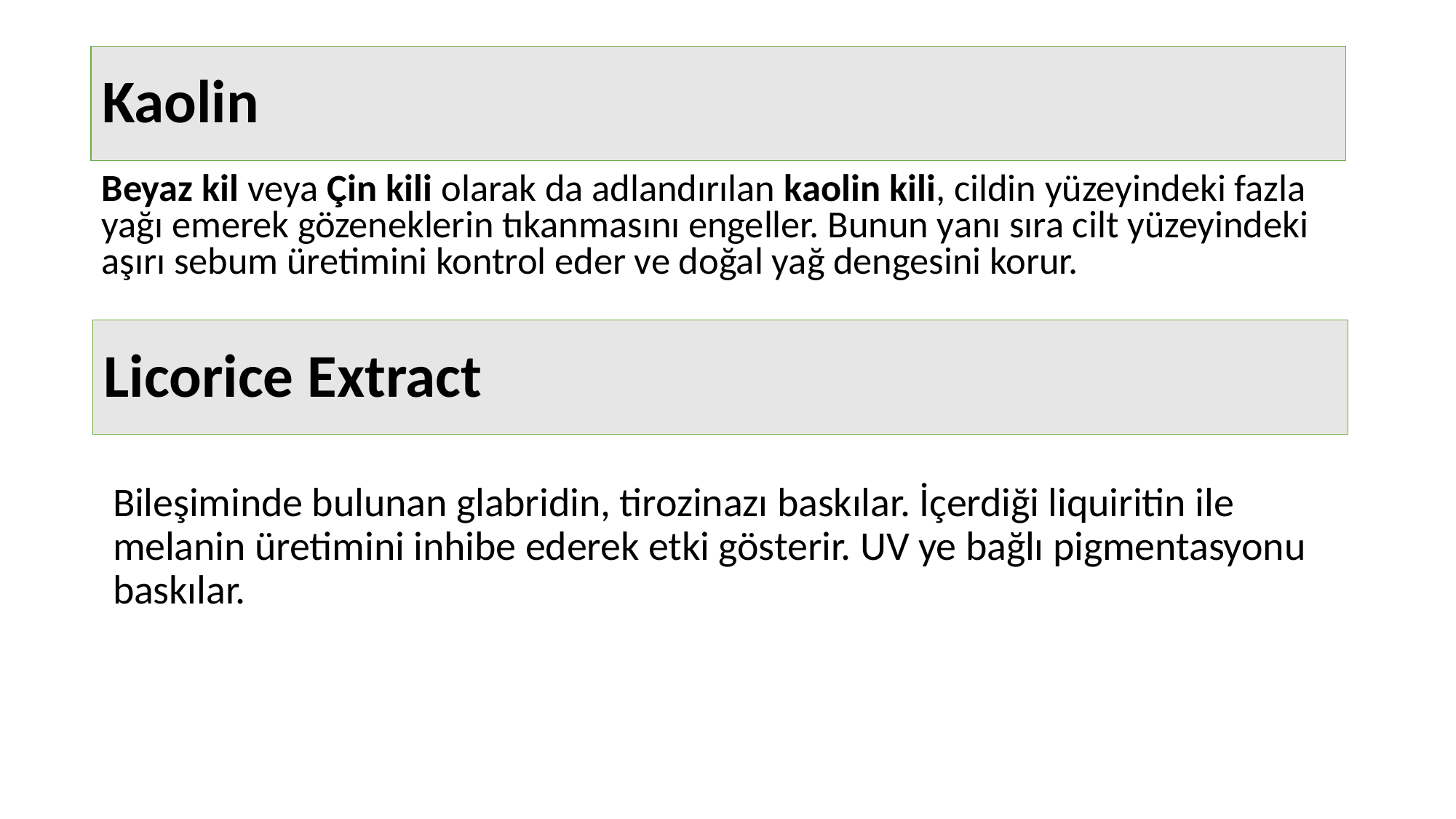

# Kaolin
Beyaz kil veya Çin kili olarak da adlandırılan kaolin kili, cildin yüzeyindeki fazla yağı emerek gözeneklerin tıkanmasını engeller. Bunun yanı sıra cilt yüzeyindeki aşırı sebum üretimini kontrol eder ve doğal yağ dengesini korur.
Licorice Extract
Bileşiminde bulunan glabridin, tirozinazı baskılar. İçerdiği liquiritin ile melanin üretimini inhibe ederek etki gösterir. UV ye bağlı pigmentasyonu baskılar.